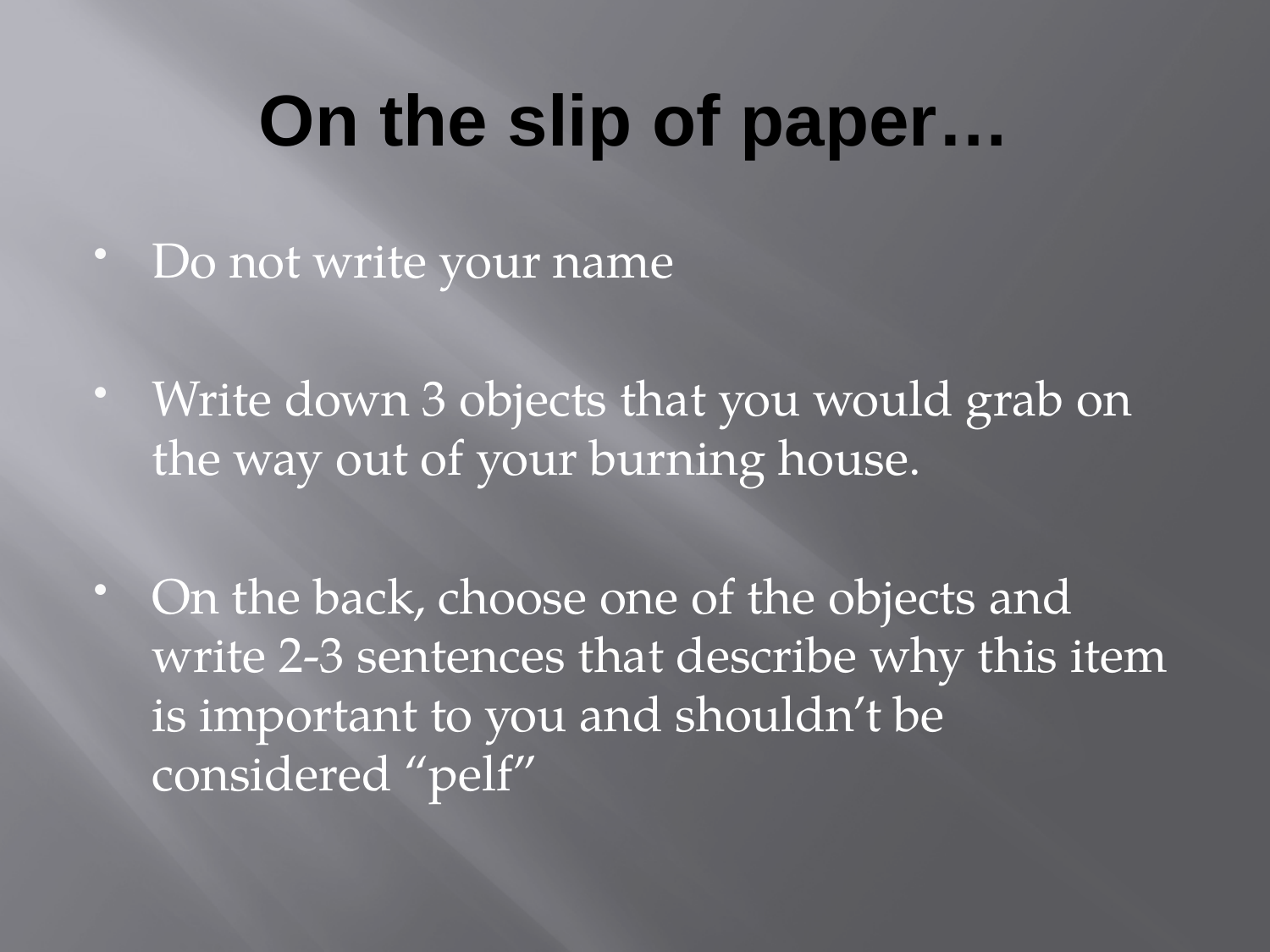

# On the slip of paper…
Do not write your name

Write down 3 objects that you would grab on the way out of your burning house.

On the back, choose one of the objects and write 2-3 sentences that describe why this item is important to you and shouldn’t be considered “pelf”